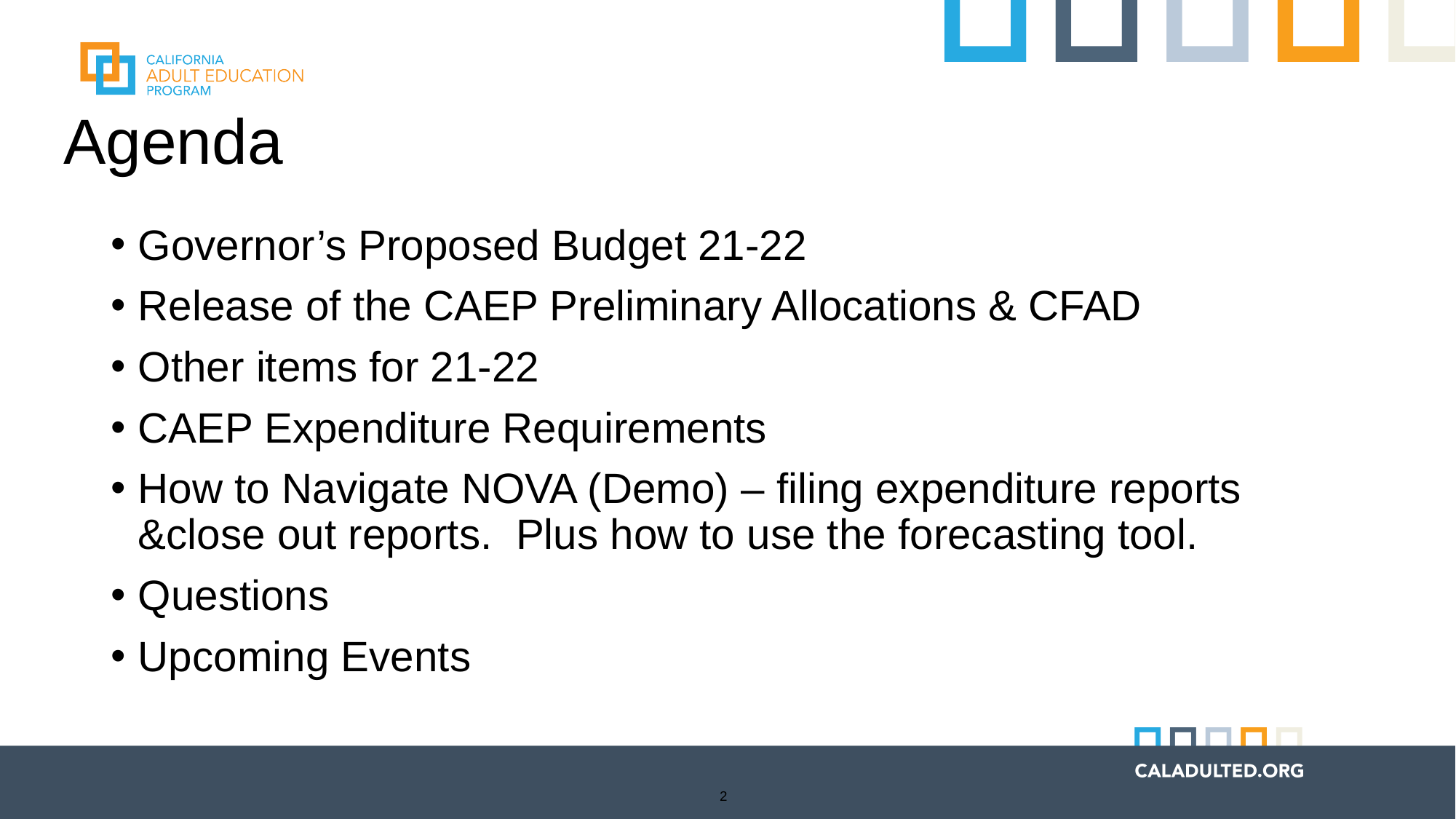

# Agenda
Governor’s Proposed Budget 21-22
Release of the CAEP Preliminary Allocations & CFAD
Other items for 21-22
CAEP Expenditure Requirements
How to Navigate NOVA (Demo) – filing expenditure reports &close out reports.  Plus how to use the forecasting tool.
Questions
Upcoming Events

2